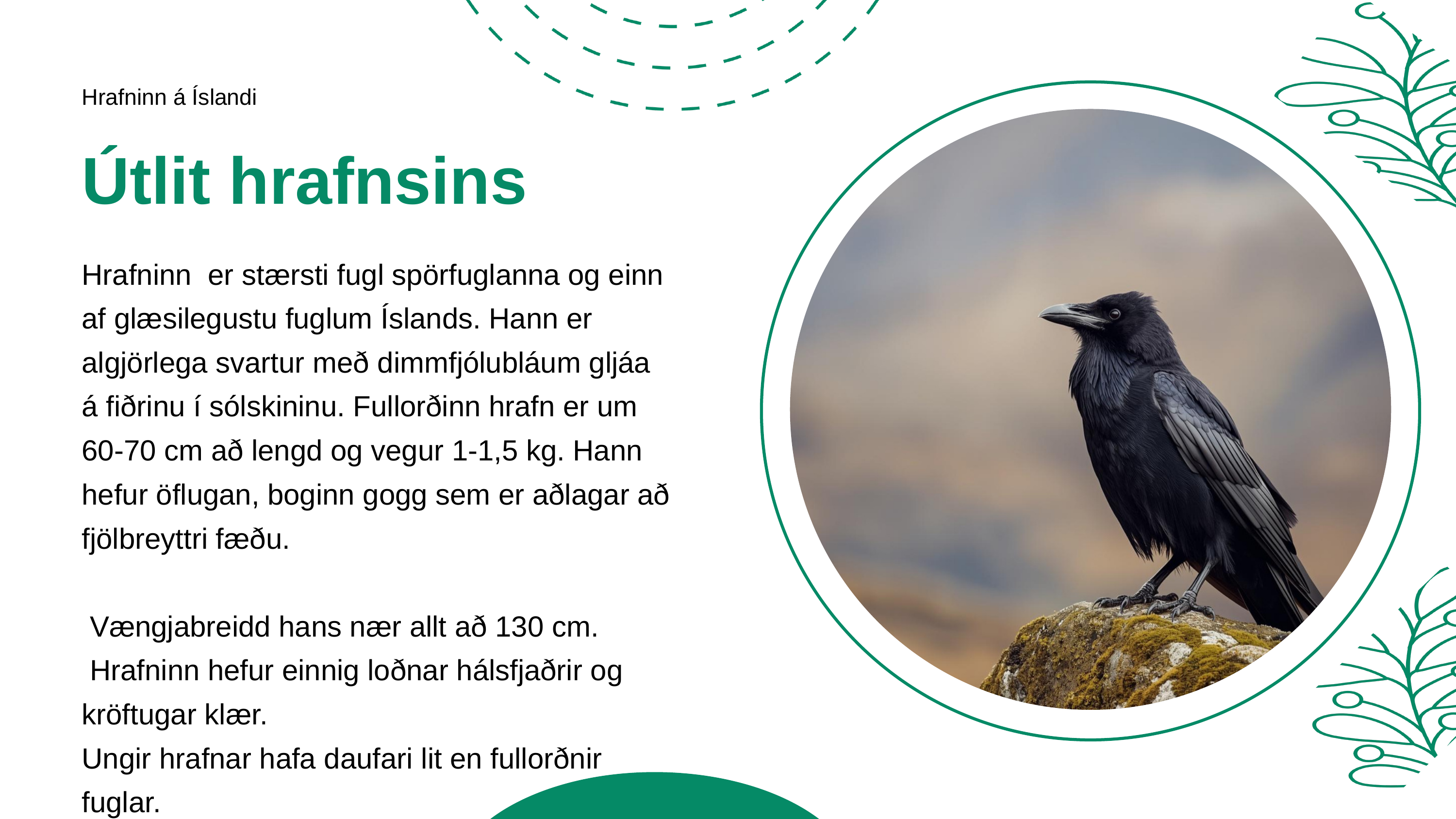

Hrafninn á Íslandi

Útlit hrafnsins
Hrafninn  er stærsti fugl spörfuglanna og einn af glæsilegustu fuglum Íslands. Hann er algjörlega svartur með dimmfjólubláum gljáa á fiðrinu í sólskininu. Fullorðinn hrafn er um 60-70 cm að lengd og vegur 1-1,5 kg. Hann hefur öflugan, boginn gogg sem er aðlagar að fjölbreyttri fæðu.

 Vængjabreidd hans nær allt að 130 cm.
 Hrafninn hefur einnig loðnar hálsfjaðrir og kröftugar klær.
Ungir hrafnar hafa daufari lit en fullorðnir fuglar.